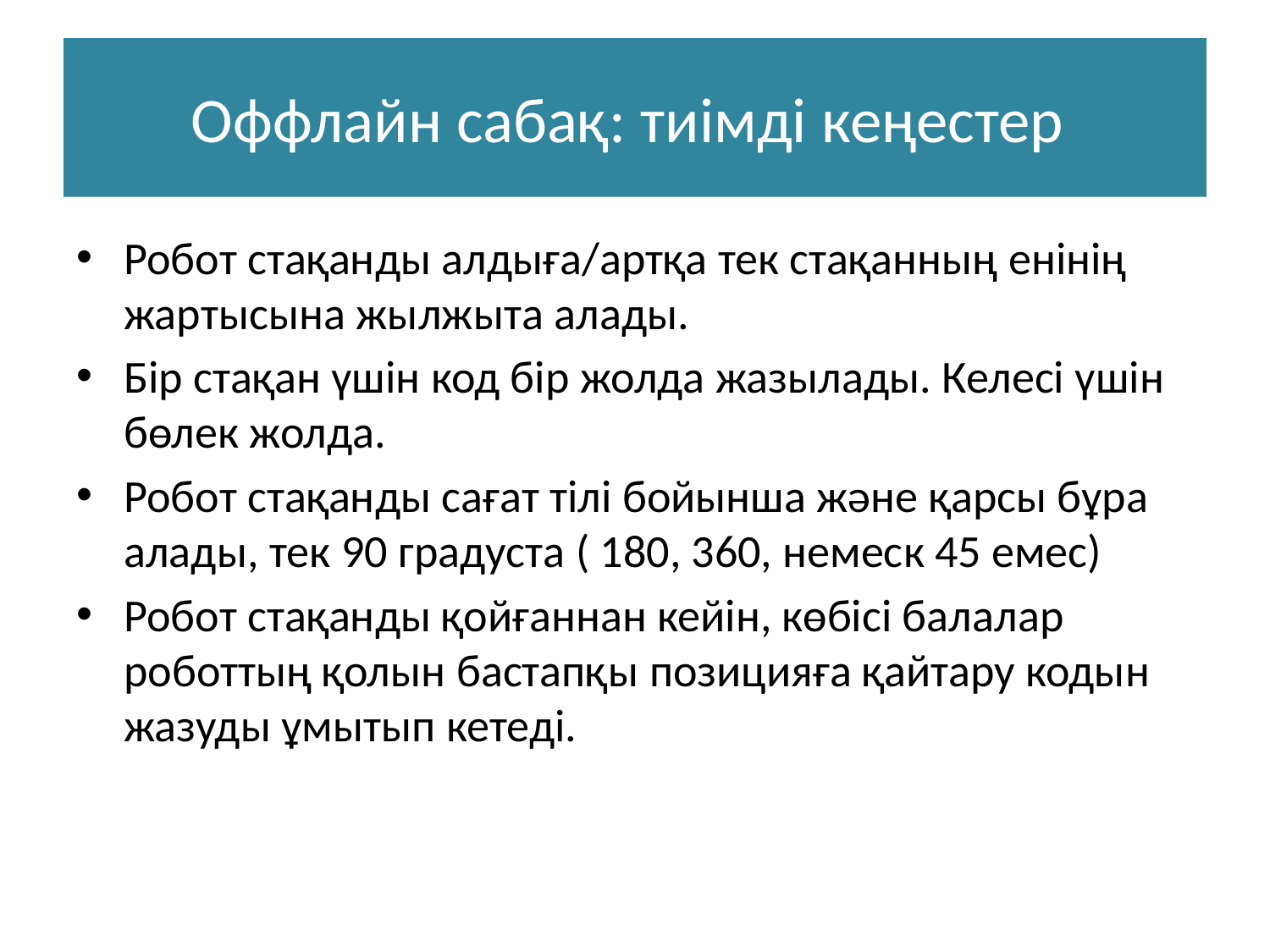

# Оффлайн сабақ: тиімді кеңестер
Робот стақанды алдыға/артқа тек стақанның енінің жартысына жылжыта алады.
Бір стақан үшін код бір жолда жазылады. Келесі үшін бөлек жолда.
Робот стақанды сағат тілі бойынша және қарсы бұра алады, тек 90 градуста ( 180, 360, немеск 45 емес)
Робот стақанды қойғаннан кейін, көбісі балалар роботтың қолын бастапқы позицияға қайтару кодын жазуды ұмытып кетеді.